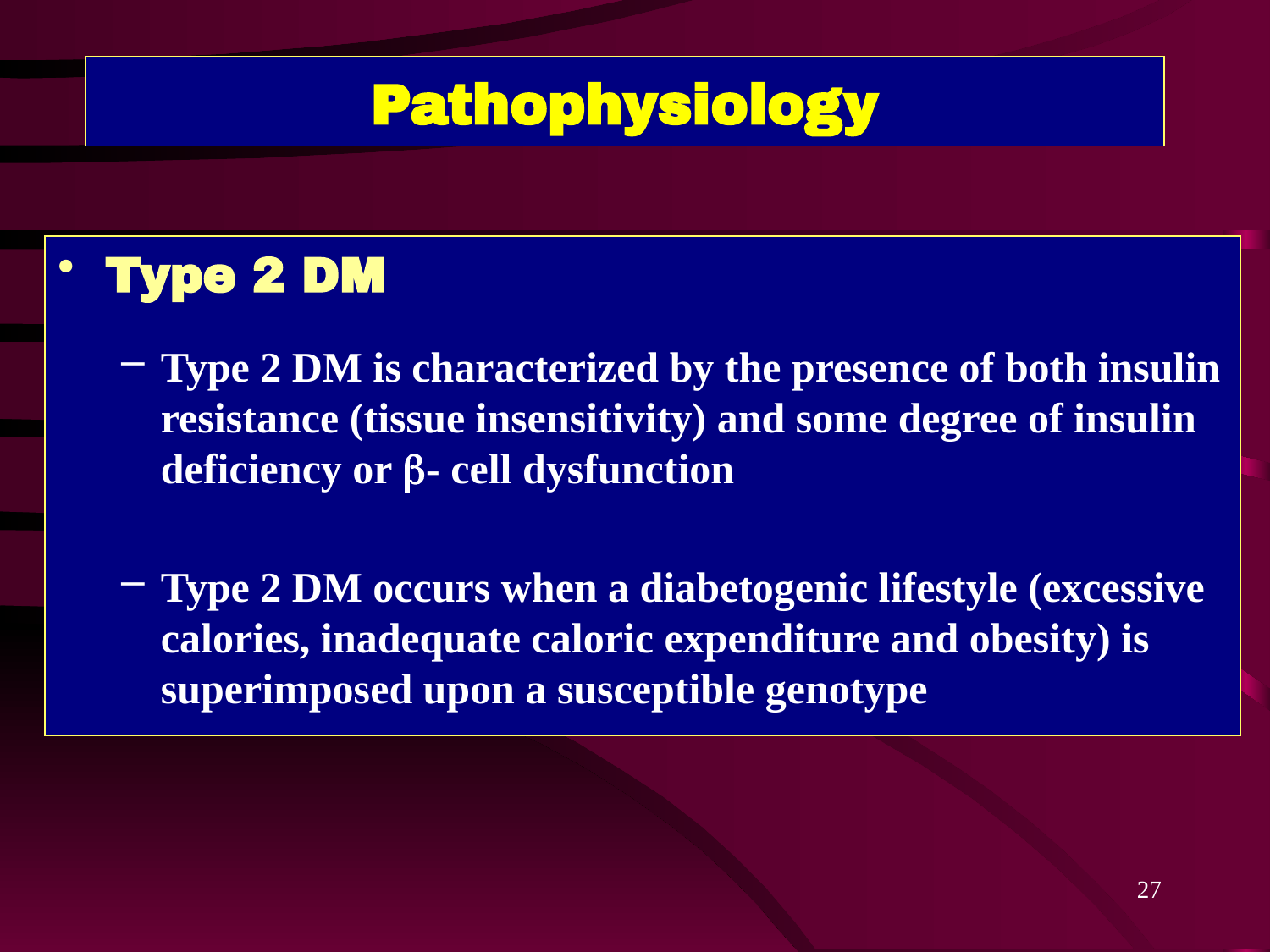

# Pathophysiology
Type 2 DM

Type 2 DM is characterized by the presence of both insulin resistance (tissue insensitivity) and some degree of insulin deficiency or β- cell dysfunction

Type 2 DM occurs when a diabetogenic lifestyle (excessive calories, inadequate caloric expenditure and obesity) is superimposed upon a susceptible genotype

27